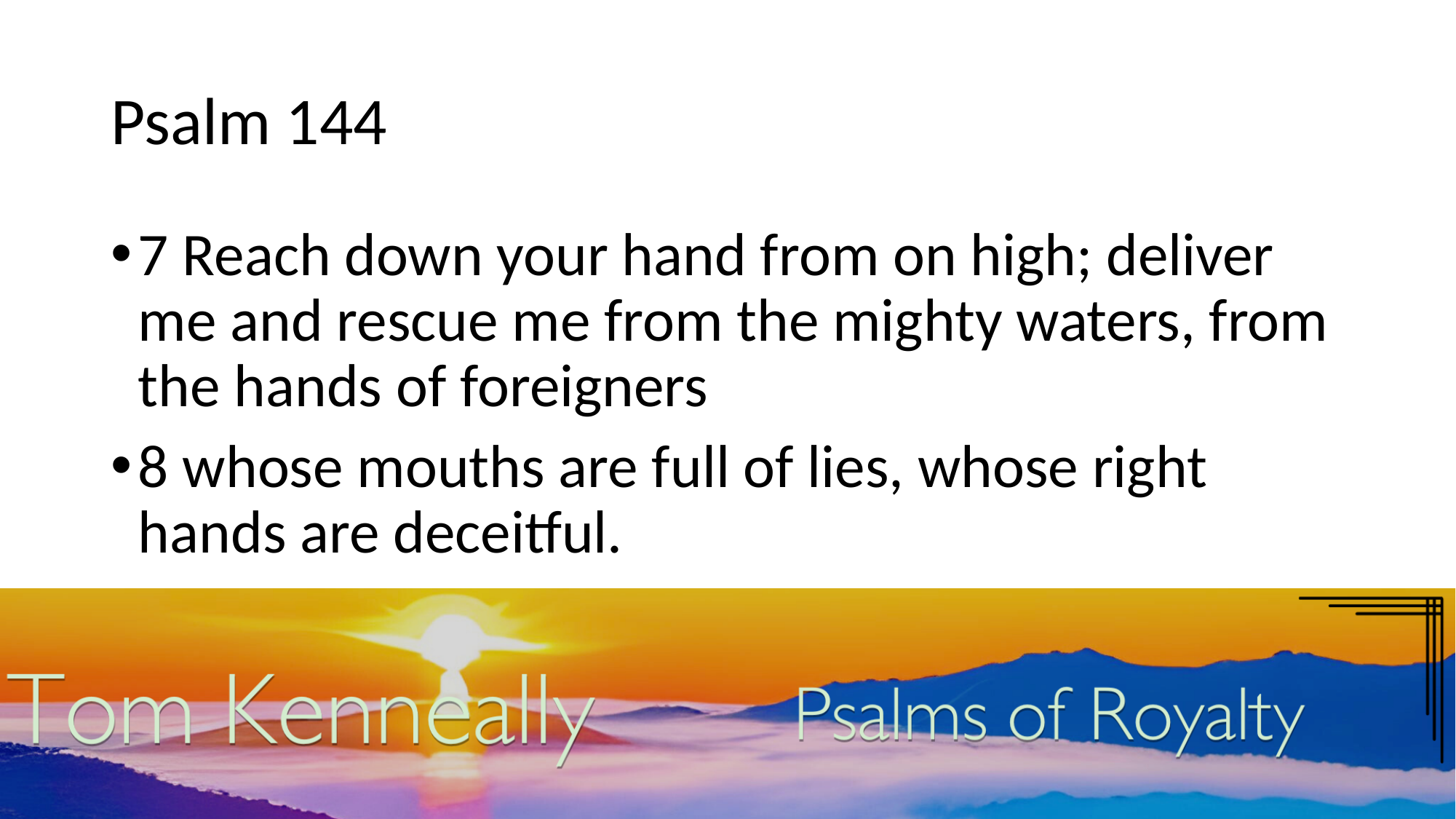

# Psalm 144
7 Reach down your hand from on high; deliver me and rescue me from the mighty waters, from the hands of foreigners
8 whose mouths are full of lies, whose right hands are deceitful.